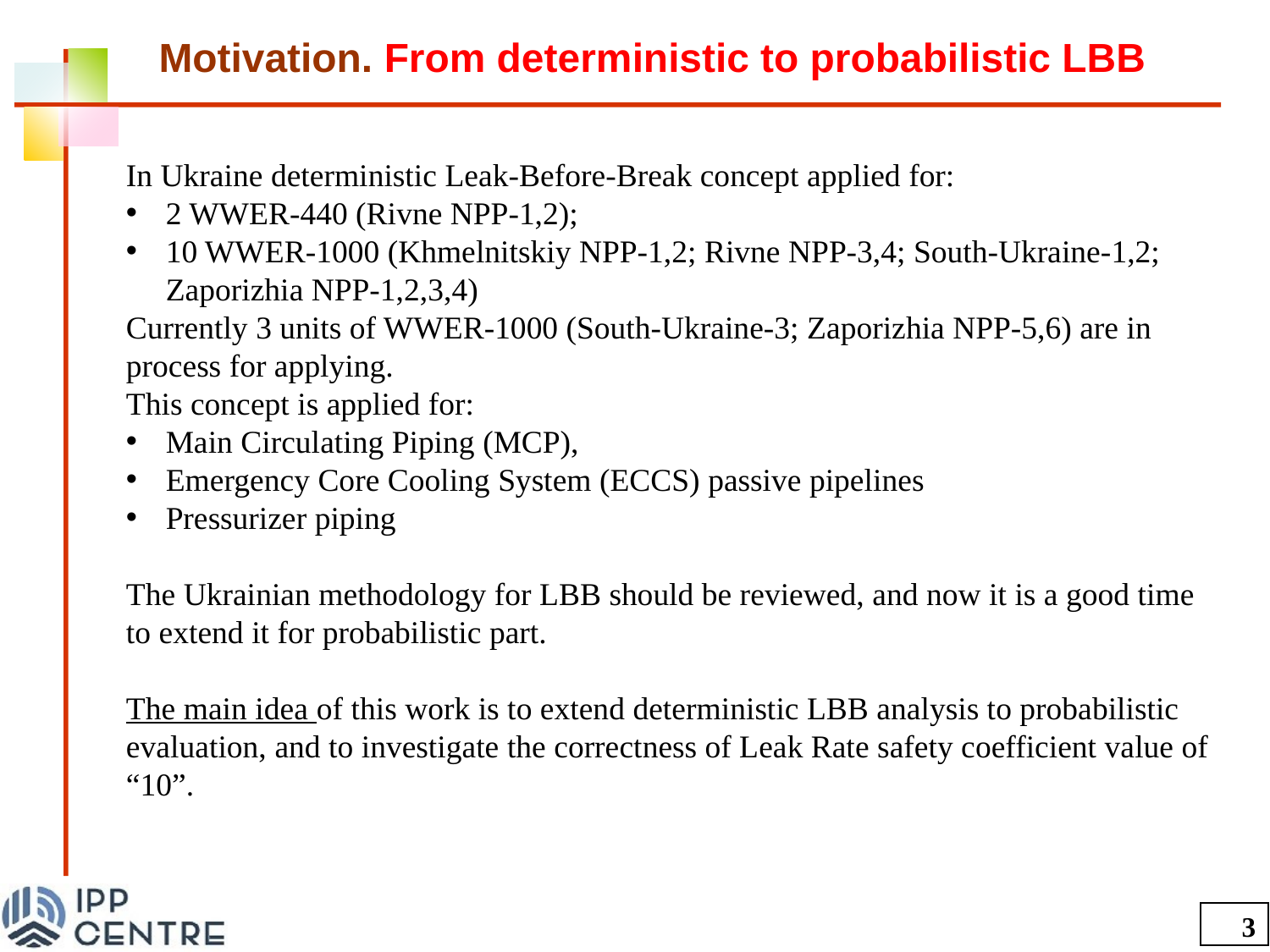

Motivation. From deterministic to probabilistic LBB
In Ukraine deterministic Leak-Before-Break concept applied for:
2 WWER-440 (Rivne NPP-1,2);
10 WWER-1000 (Khmelnitskiy NPP-1,2; Rivne NPP-3,4; South-Ukraine-1,2; Zaporizhia NPP-1,2,3,4)
Currently 3 units of WWER-1000 (South-Ukraine-3; Zaporizhia NPP-5,6) are in process for applying.
This concept is applied for:
Main Circulating Piping (MCP),
Emergency Core Cooling System (ECCS) passive pipelines
Pressurizer piping

The Ukrainian methodology for LBB should be reviewed, and now it is a good time to extend it for probabilistic part.

The main idea of this work is to extend deterministic LBB analysis to probabilistic evaluation, and to investigate the correctness of Leak Rate safety coefficient value of “10”.
3